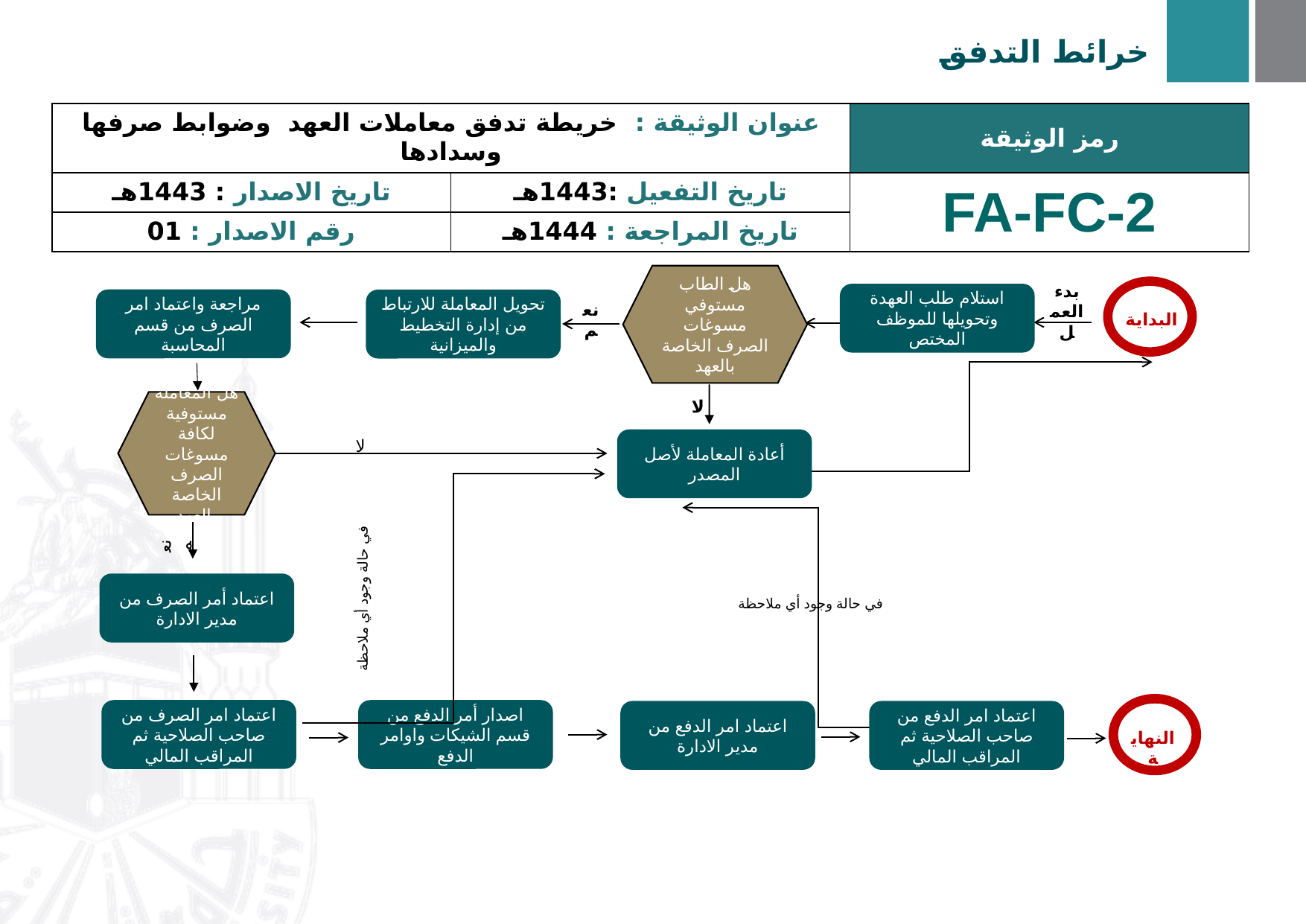

خرائط التدفق
| عنوان الوثيقة : خريطة تدفق معاملات العهد وضوابط صرفها وسدادها |  | رمز الوثيقة |
| --- | --- | --- |
| تاريخ الاصدار : 1443هـ | تاريخ التفعيل :1443هـ | FA-FC-2 |
| رقم الاصدار : 01 | تاريخ المراجعة : 1444هـ |  |
هل الطاب مستوفي مسوغات الصرف الخاصة بالعهد
بدء العمل

استلام طلب العهدة وتحويلها للموظف المختص
مراجعة واعتماد امر الصرف من قسم المحاسبة
تحويل المعاملة للارتباط من إدارة التخطيط والميزانية
نعم
البداية
لا
أعادة المعاملة لأصل المصدر

اعتماد أمر الصرف من مدير الادارة

اعتماد امر الصرف من صاحب الصلاحية ثم المراقب المالي
اصدار أمر الدفع من قسم الشيكات واوامر الدفع
النهاية

هل المعاملة مستوفية لكافة مسوغات الصرف الخاصة بالعهد

لا
نعم
اعتماد امر الدفع من مدير الادارة
اعتماد امر الدفع من صاحب الصلاحية ثم المراقب المالي
في حالة وجود أي ملاحظة
في حالة وجود أي ملاحظة